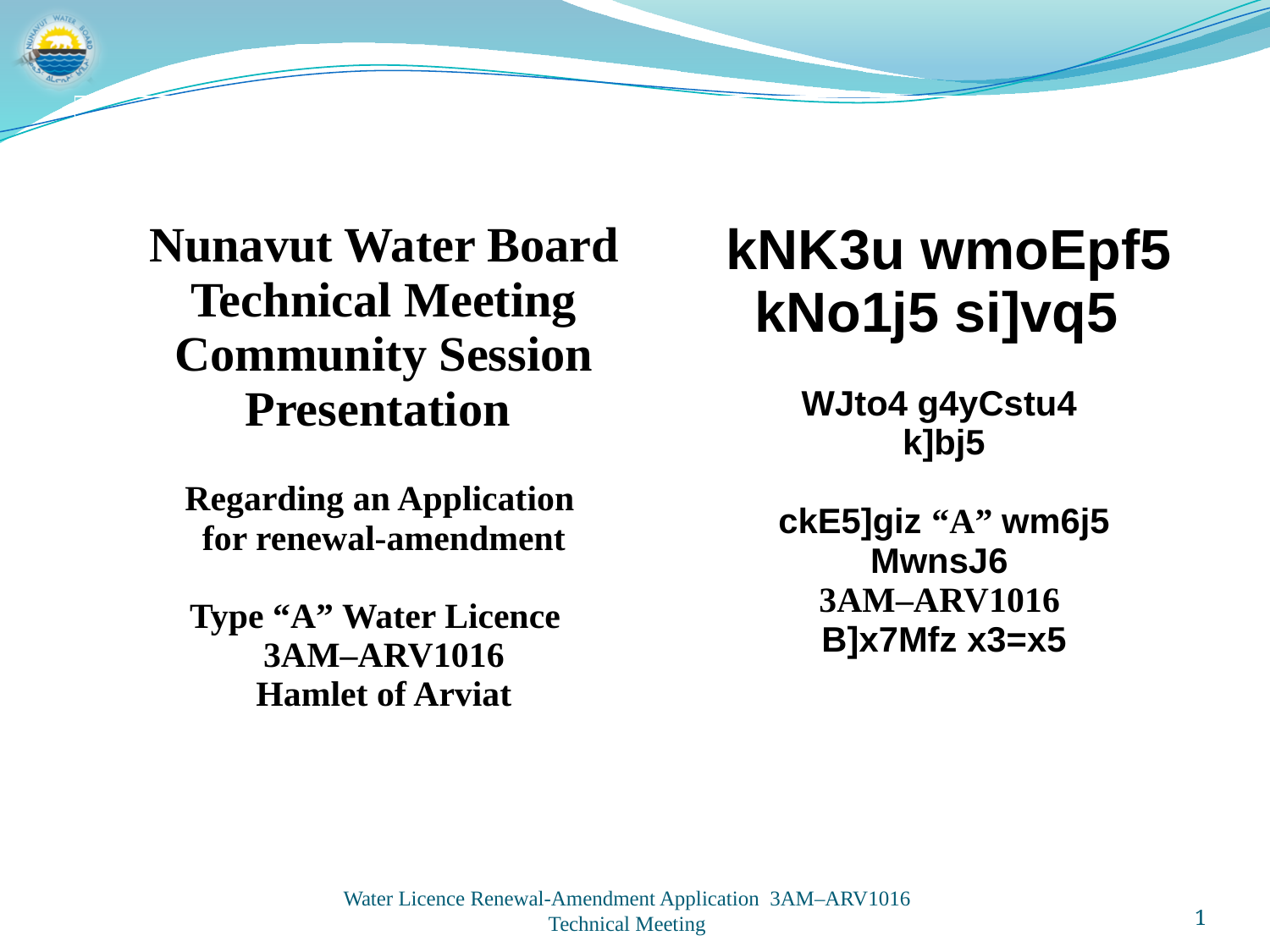

| Nunavut Water Board Technical Meeting Community Session Presentation Regarding an Application for renewal-amendment Type “A” Water Licence 3AM–ARV1016 Hamlet of Arviat | kNK3u wmoEpf5 kNo1j5 si]vq5 WJto4 g4yCstu4 k]bj5 ckE5]giz “A” wm6j5 MwnsJ6 3AM–ARV1016 B]x7Mfz x3=x5 |
| --- | --- |
Water Licence Renewal-Amendment Application  3AM–ARV1016
Technical Meeting
1